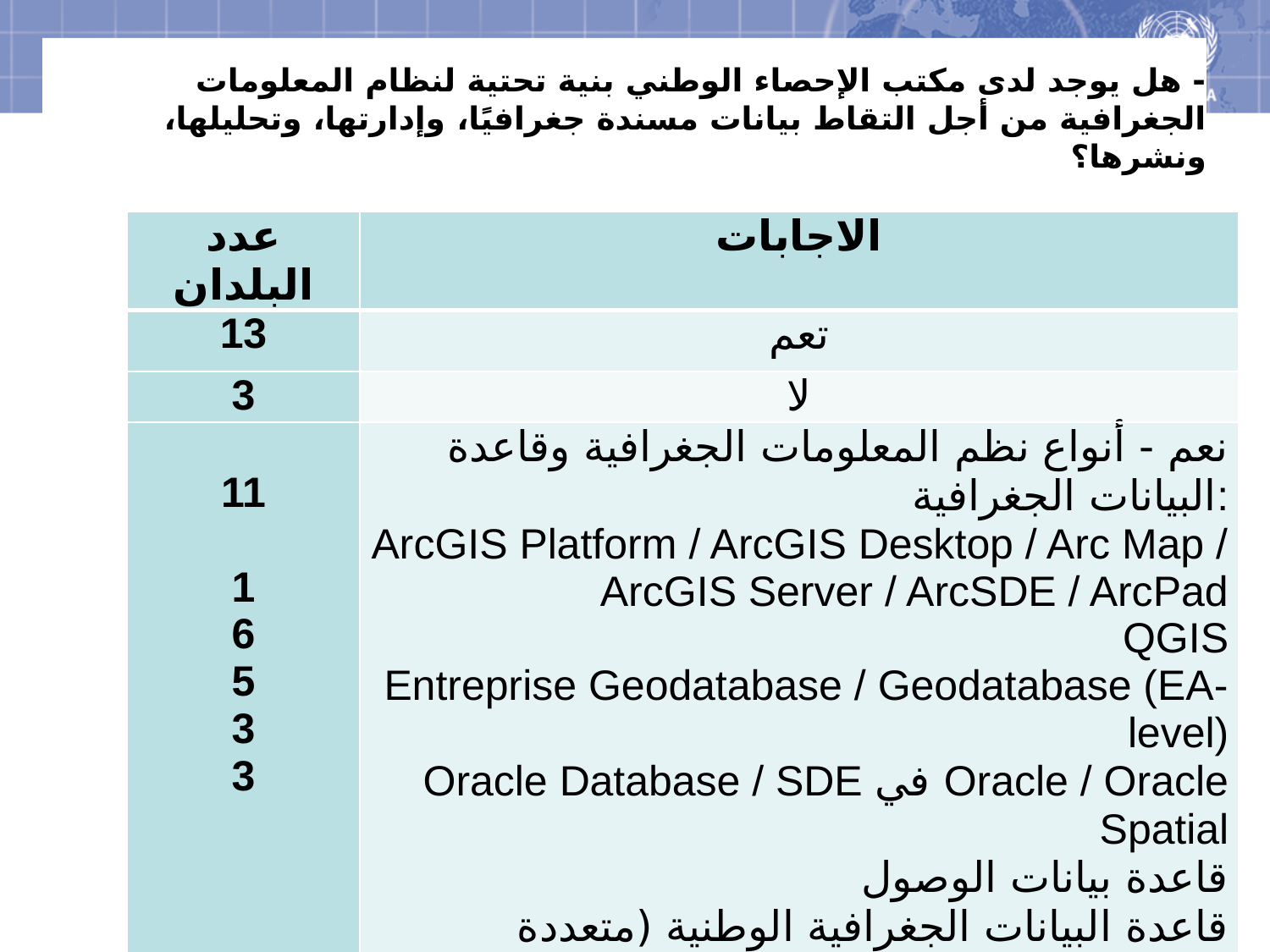

# - هل يوجد لدى مكتب الإحصاء الوطني بنية تحتية لنظام المعلومات الجغرافية من أجل التقاط بيانات مسندة جغرافيًا، وإدارتها، وتحليلها، ونشرها؟
| عدد البلدان | الاجابات |
| --- | --- |
| 13 | تعم |
| 3 | لا |
| 11   1 6 5 3 3 | نعم - أنواع نظم المعلومات الجغرافية وقاعدة البيانات الجغرافية: ArcGIS Platform / ArcGIS Desktop / Arc Map / ArcGIS Server / ArcSDE / ArcPad QGIS Entreprise Geodatabase / Geodatabase (EA-level) Oracle Database / SDE في Oracle / Oracle Spatial قاعدة بيانات الوصول قاعدة البيانات الجغرافية الوطنية (متعددة القطاعات / المؤشرات) |